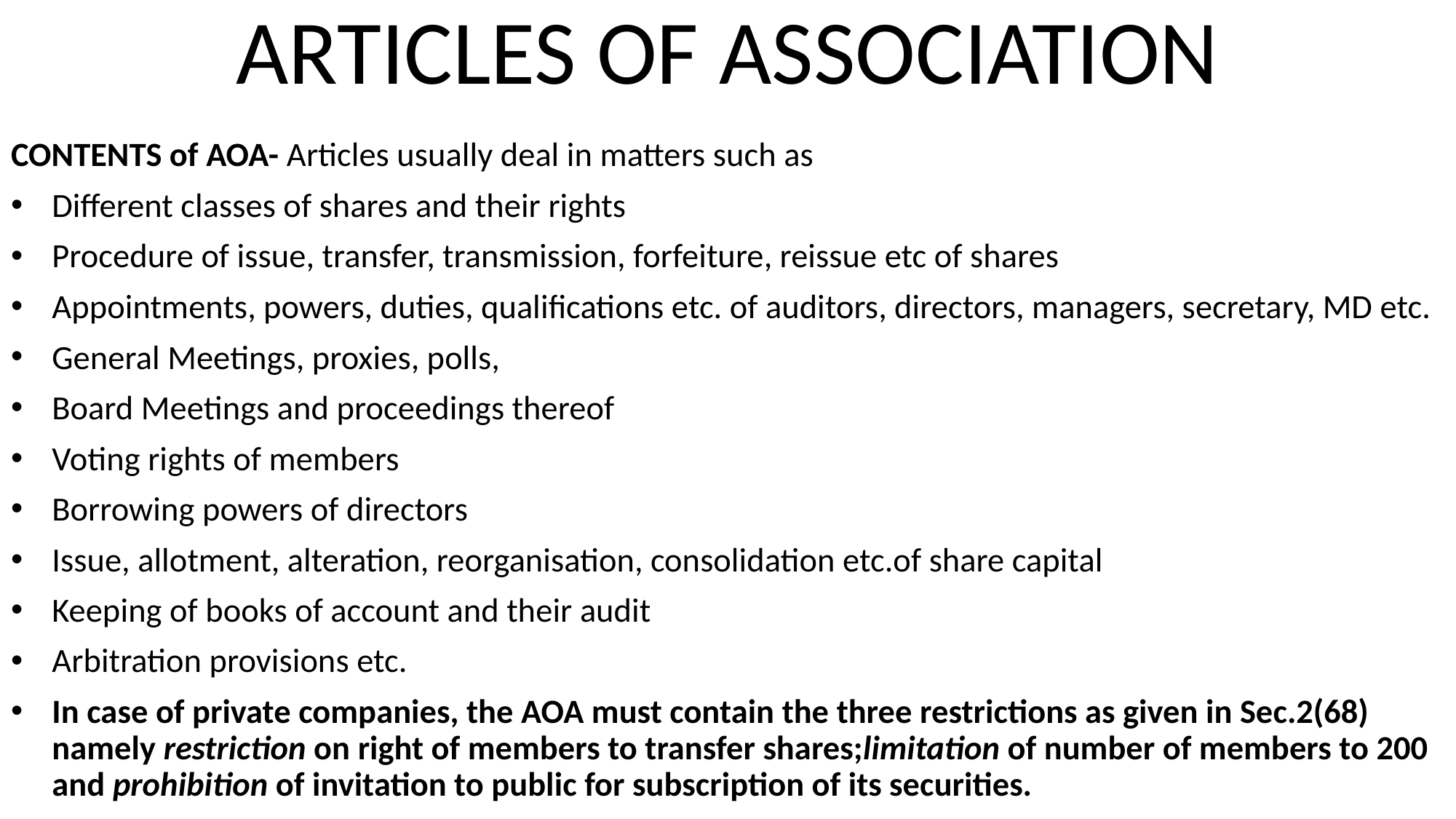

# ARTICLES OF ASSOCIATION
CONTENTS of AOA- Articles usually deal in matters such as
Different classes of shares and their rights
Procedure of issue, transfer, transmission, forfeiture, reissue etc of shares
Appointments, powers, duties, qualifications etc. of auditors, directors, managers, secretary, MD etc.
General Meetings, proxies, polls,
Board Meetings and proceedings thereof
Voting rights of members
Borrowing powers of directors
Issue, allotment, alteration, reorganisation, consolidation etc.of share capital
Keeping of books of account and their audit
Arbitration provisions etc.
In case of private companies, the AOA must contain the three restrictions as given in Sec.2(68) namely restriction on right of members to transfer shares;limitation of number of members to 200 and prohibition of invitation to public for subscription of its securities.